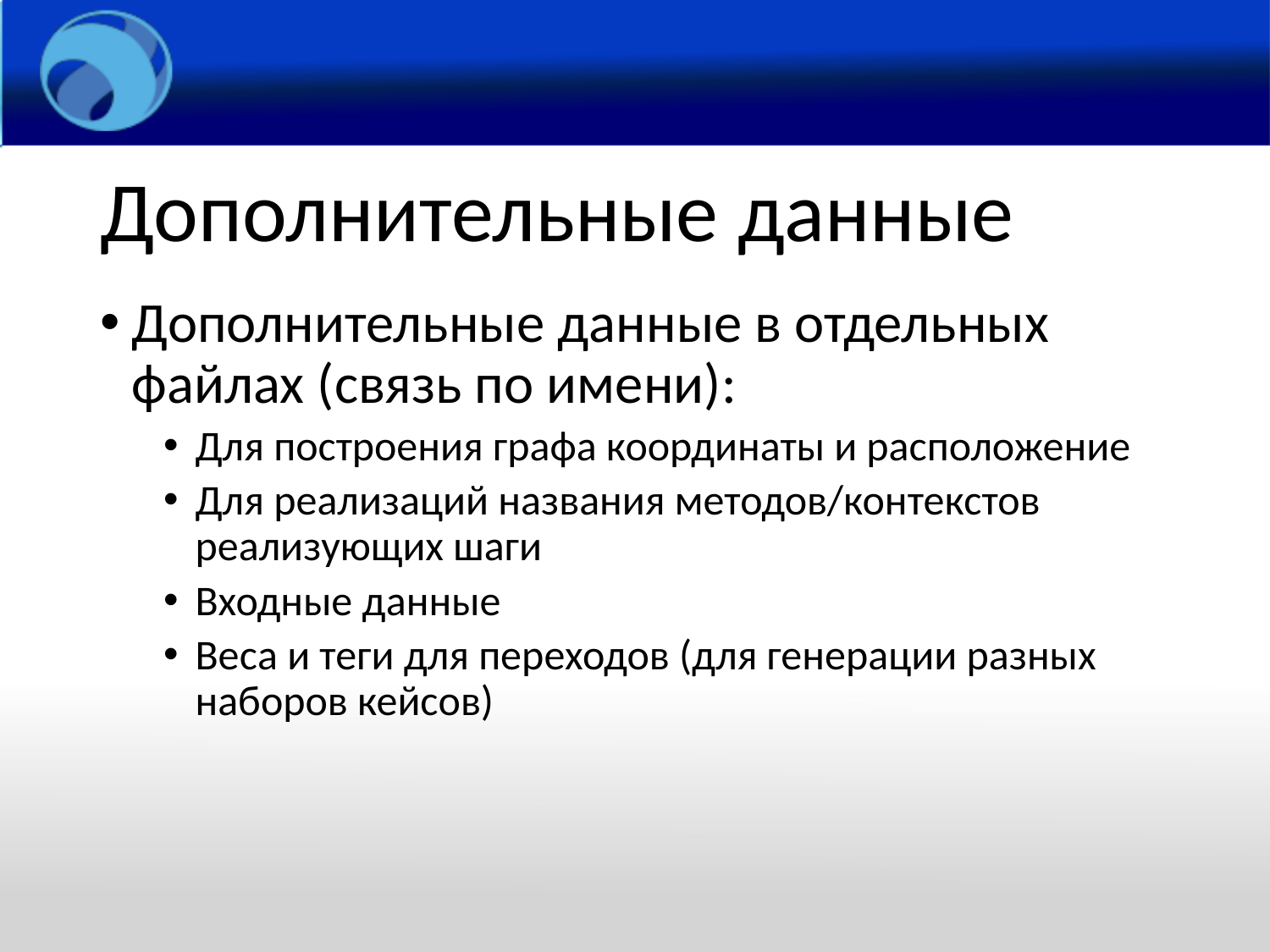

# Дополнительные данные
Дополнительные данные в отдельных файлах (связь по имени):
Для построения графа координаты и расположение
Для реализаций названия методов/контекстов реализующих шаги
Входные данные
Веса и теги для переходов (для генерации разных наборов кейсов)